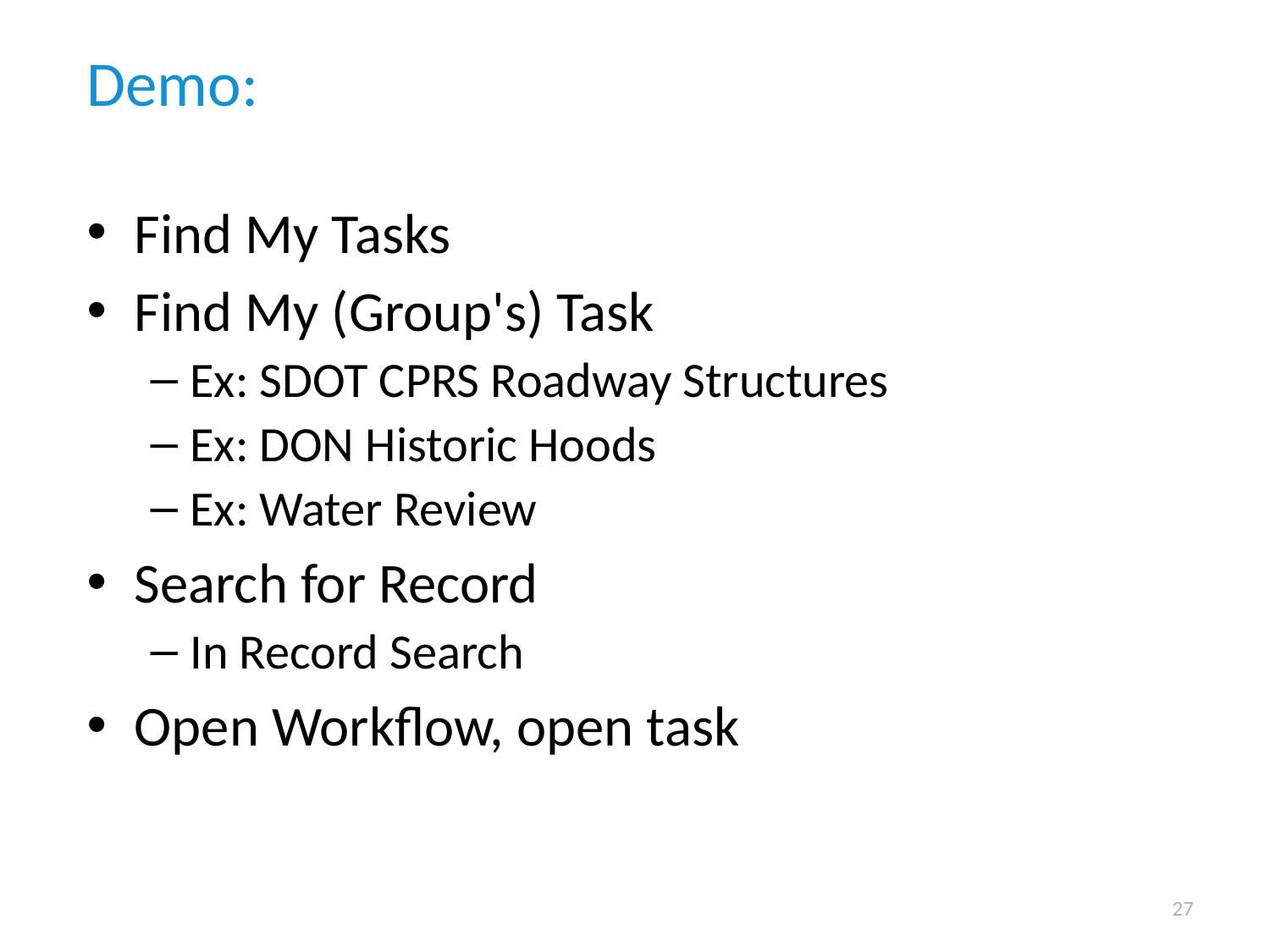

# Demo:
Find My Tasks
Find My (Group's) Task
Ex: SDOT CPRS Roadway Structures
Ex: DON Historic Hoods
Ex: Water Review
Search for Record
In Record Search
Open Workflow, open task
27